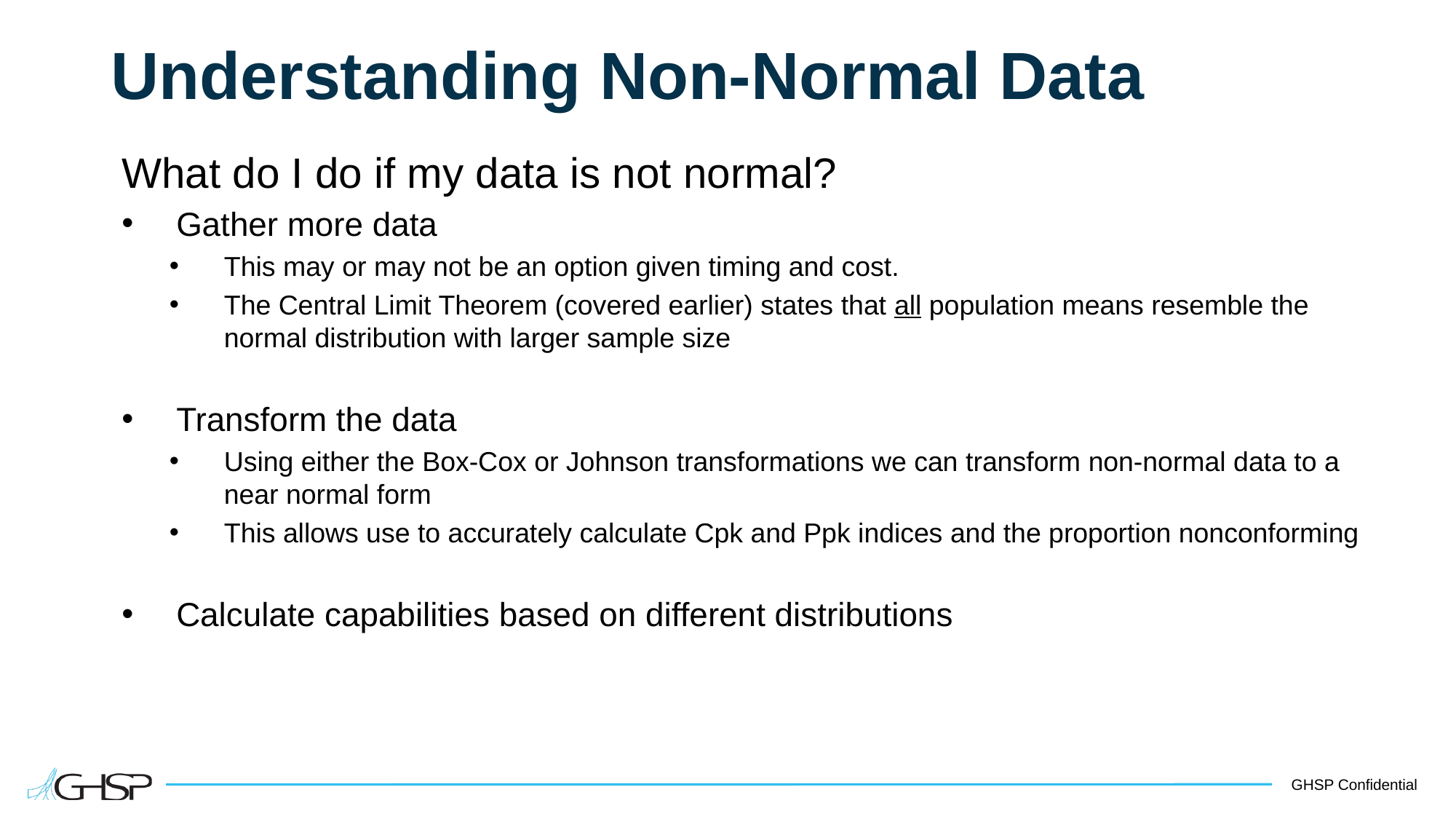

# Understanding Non-Normal Data
What do I do if my data is not normal?
Gather more data
This may or may not be an option given timing and cost.
The Central Limit Theorem (covered earlier) states that all population means resemble the normal distribution with larger sample size

Transform the data
Using either the Box-Cox or Johnson transformations we can transform non-normal data to a near normal form
This allows use to accurately calculate Cpk and Ppk indices and the proportion nonconforming

Calculate capabilities based on different distributions